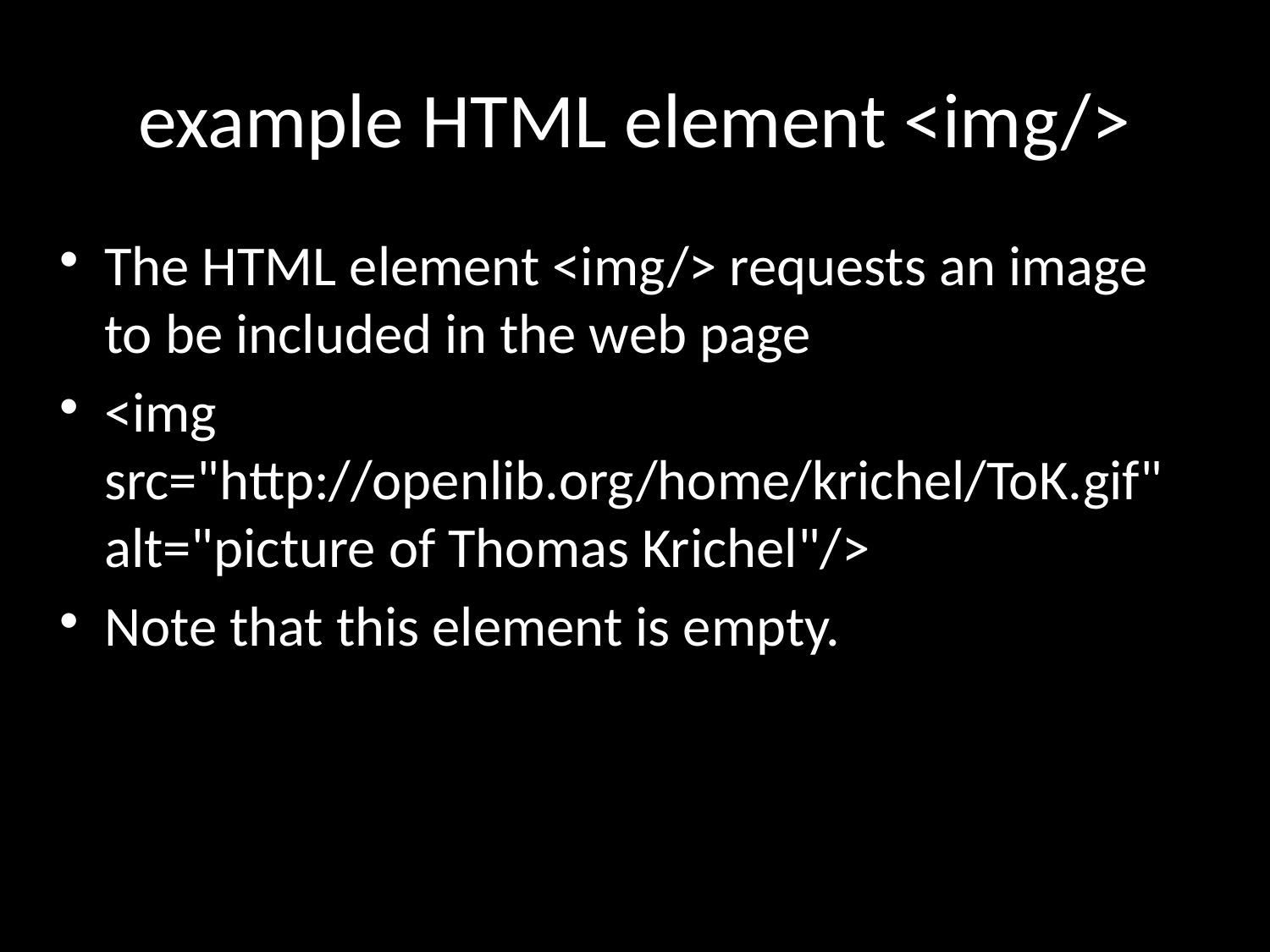

# example HTML element <img/>
The HTML element <img/> requests an image to be included in the web page
<img src="http://openlib.org/home/krichel/ToK.gif" alt="picture of Thomas Krichel"/>
Note that this element is empty.